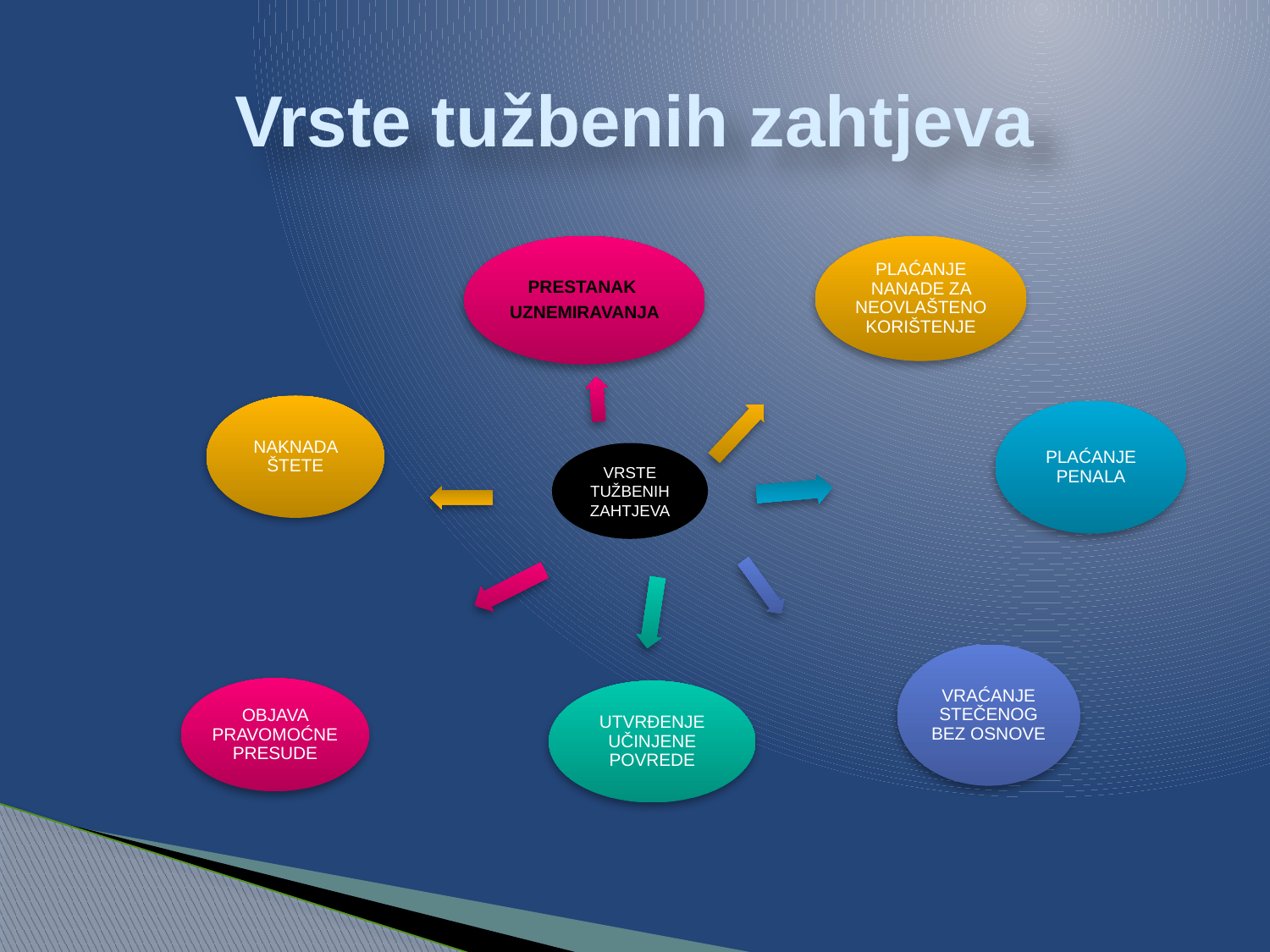

# Vrste tužbenih zahtjeva
PRESTANAK
UZNEMIRAVANJA

PLAĆANJE NANADE ZA NEOVLAŠTENO KORIŠTENJE

PLAĆANJE PENALA

VRAĆANJE STEČENOG BEZ OSNOVE

UTVRĐENJE UČINJENE POVREDE

OBJAVA PRAVOMOĆNE PRESUDE

NAKNADA ŠTETE

VRSTE TUŽBENIH
ZAHTJEVA